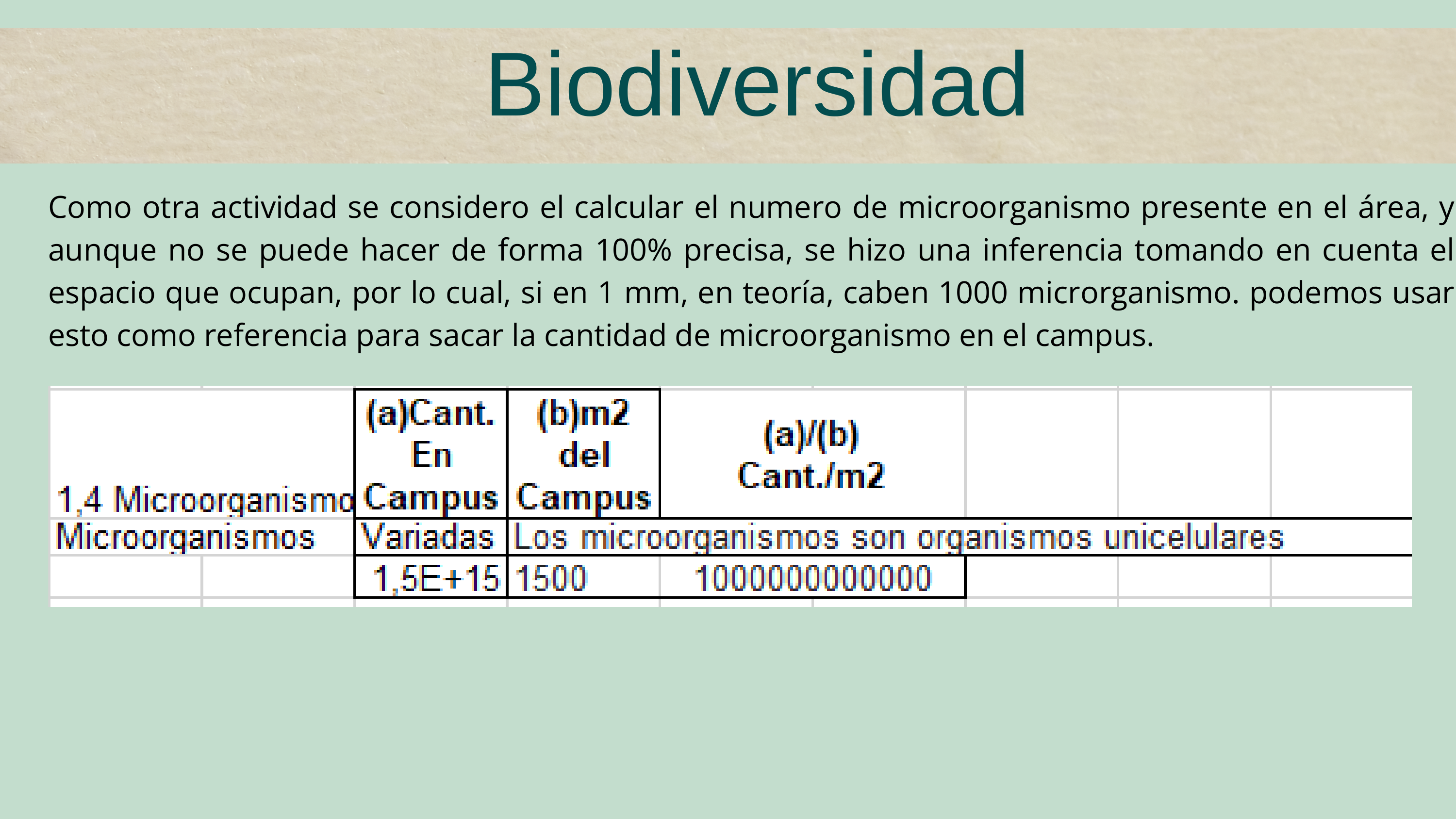

Biodiversidad
Como otra actividad se considero el calcular el numero de microorganismo presente en el área, y aunque no se puede hacer de forma 100% precisa, se hizo una inferencia tomando en cuenta el espacio que ocupan, por lo cual, si en 1 mm, en teoría, caben 1000 microrganismo. podemos usar esto como referencia para sacar la cantidad de microorganismo en el campus.